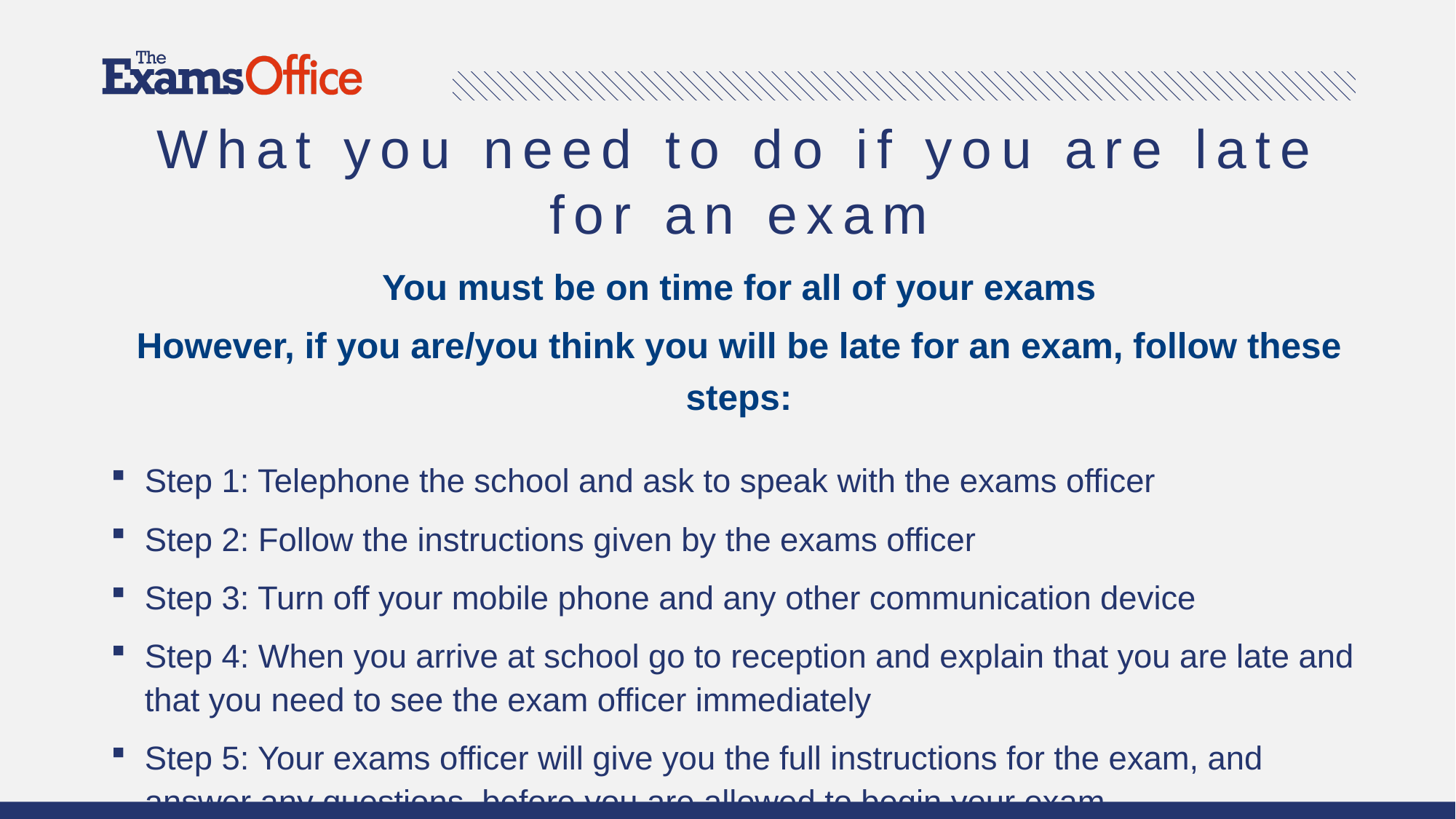

# What you need to do if you are late for an exam
You must be on time for all of your exams
However, if you are/you think you will be late for an exam, follow these steps:

Step 1: Telephone the school and ask to speak with the exams officer
Step 2: Follow the instructions given by the exams officer
Step 3: Turn off your mobile phone and any other communication device
Step 4: When you arrive at school go to reception and explain that you are late and that you need to see the exam officer immediately
Step 5: Your exams officer will give you the full instructions for the exam, and answer any questions, before you are allowed to begin your exam